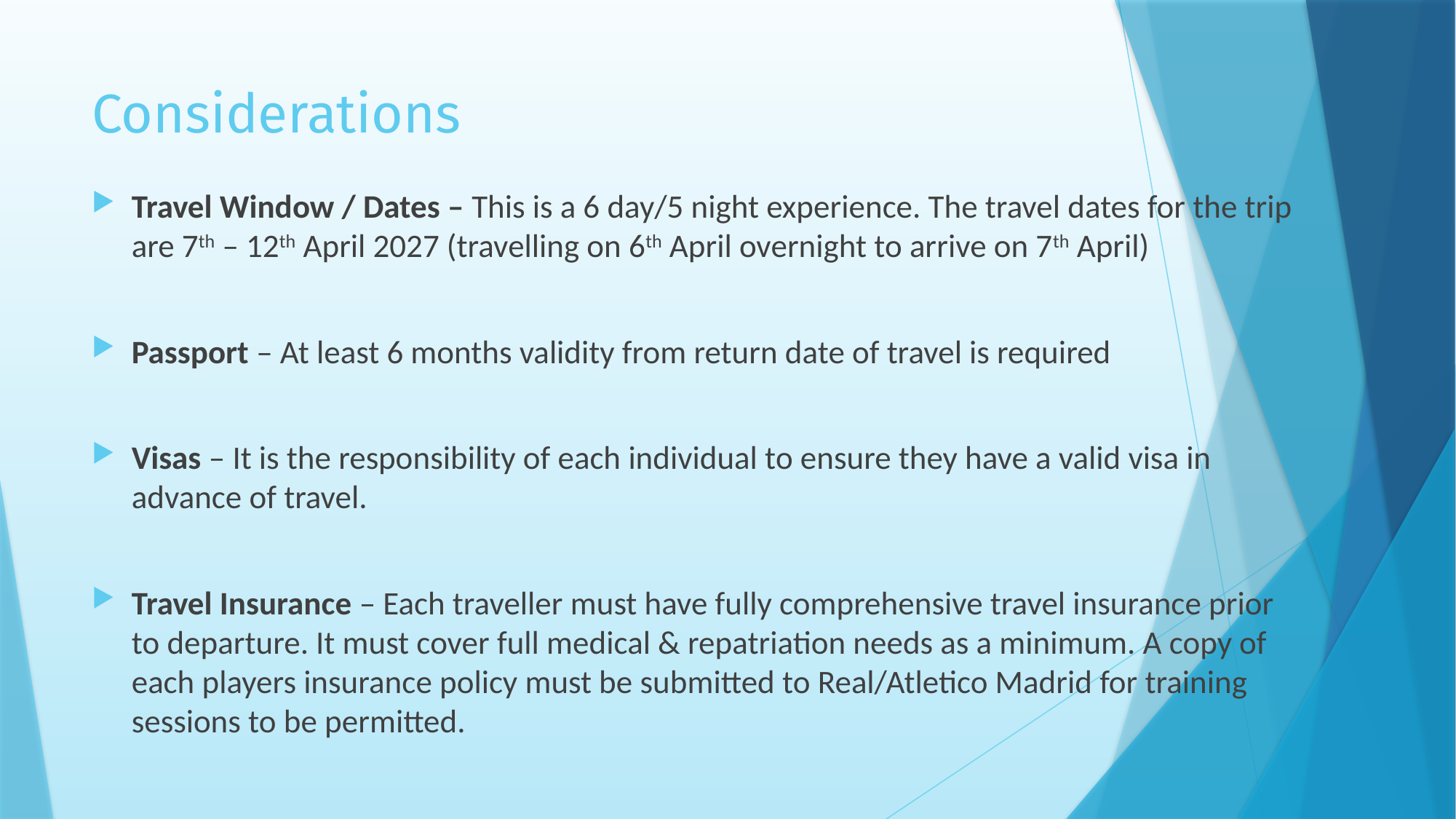

# Considerations
Travel Window / Dates – This is a 6 day/5 night experience. The travel dates for the trip are 7th – 12th April 2027 (travelling on 6th April overnight to arrive on 7th April)

Passport – At least 6 months validity from return date of travel is required

Visas – It is the responsibility of each individual to ensure they have a valid visa in advance of travel.

Travel Insurance – Each traveller must have fully comprehensive travel insurance prior to departure. It must cover full medical & repatriation needs as a minimum. A copy of each players insurance policy must be submitted to Real/Atletico Madrid for training sessions to be permitted.